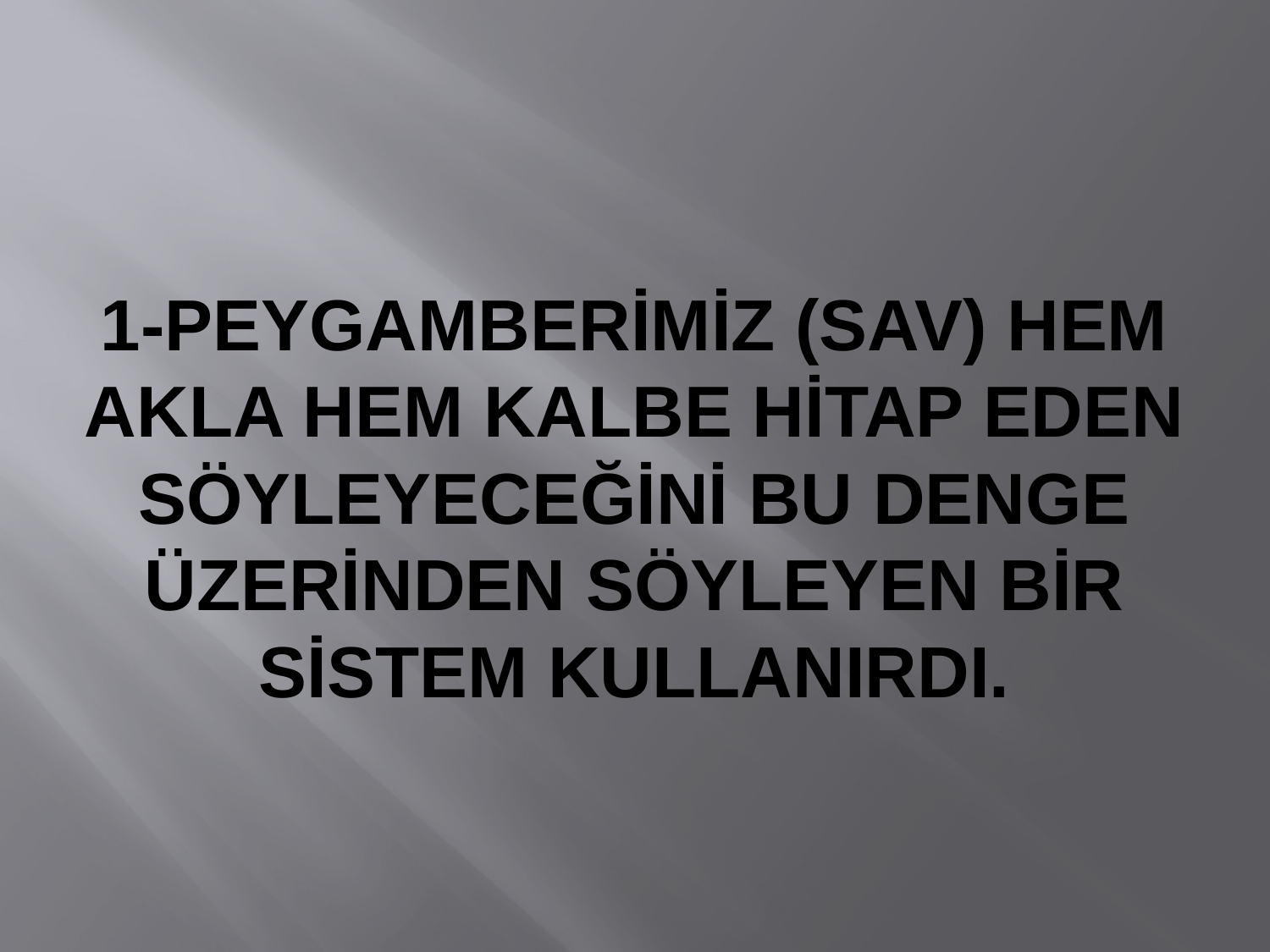

# 1-PEYGAMBERİMİZ (SAV) HEM AKLA HEM KALBE HİTAP EDEN SÖYLEYECEĞİNİ BU DENGE ÜZERİNDEN SÖYLEYEN BİR SİSTEM KULLANIRDI.